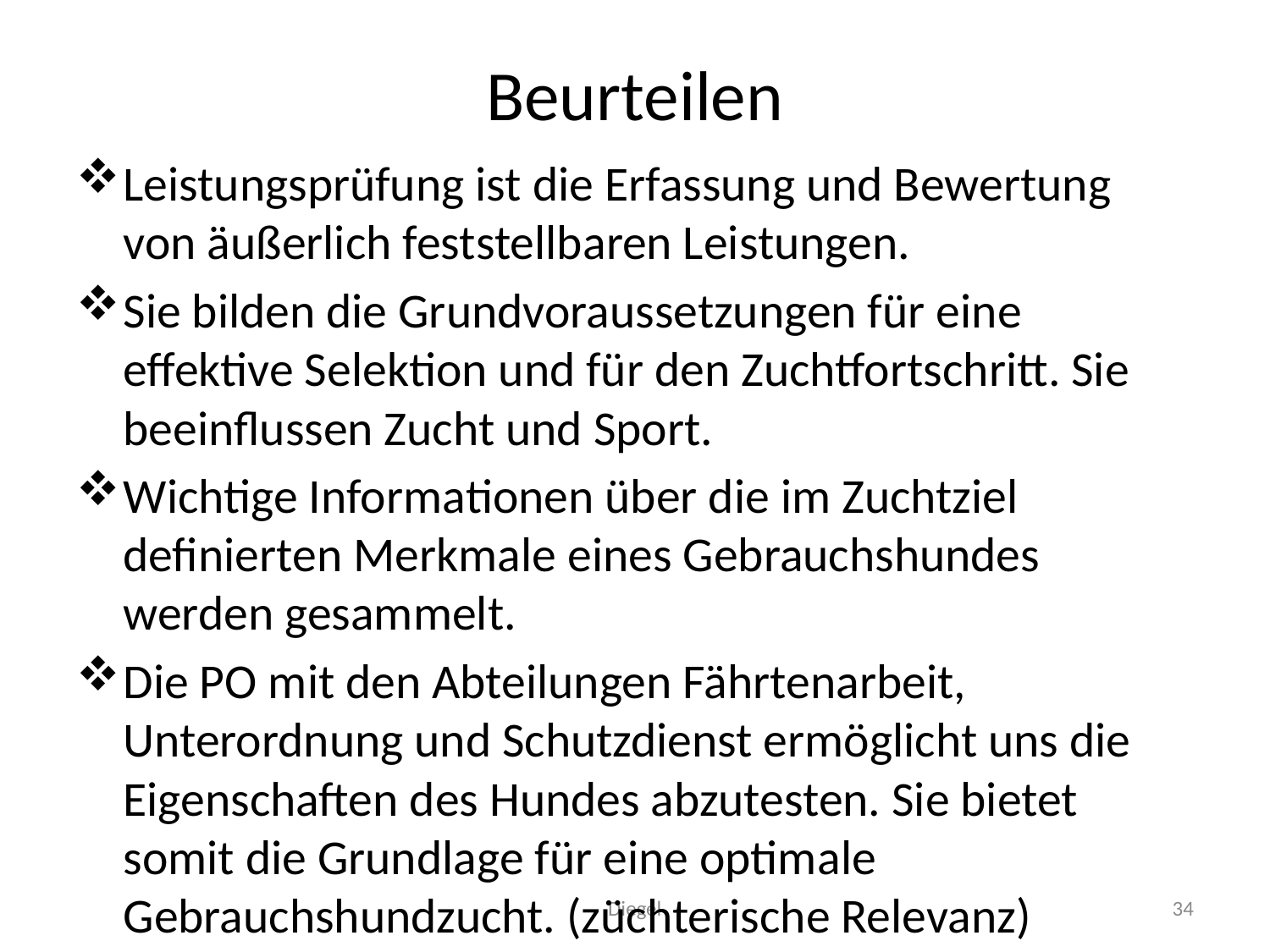

# Beurteilen
Leistungsprüfung ist die Erfassung und Bewertung von äußerlich feststellbaren Leistungen.
Sie bilden die Grundvoraussetzungen für eine effektive Selektion und für den Zuchtfortschritt. Sie beeinflussen Zucht und Sport.
Wichtige Informationen über die im Zuchtziel definierten Merkmale eines Gebrauchshundes werden gesammelt.
Die PO mit den Abteilungen Fährtenarbeit, Unterordnung und Schutzdienst ermöglicht uns die Eigenschaften des Hundes abzutesten. Sie bietet somit die Grundlage für eine optimale Gebrauchshundzucht. (züchterische Relevanz)
Diegel
34